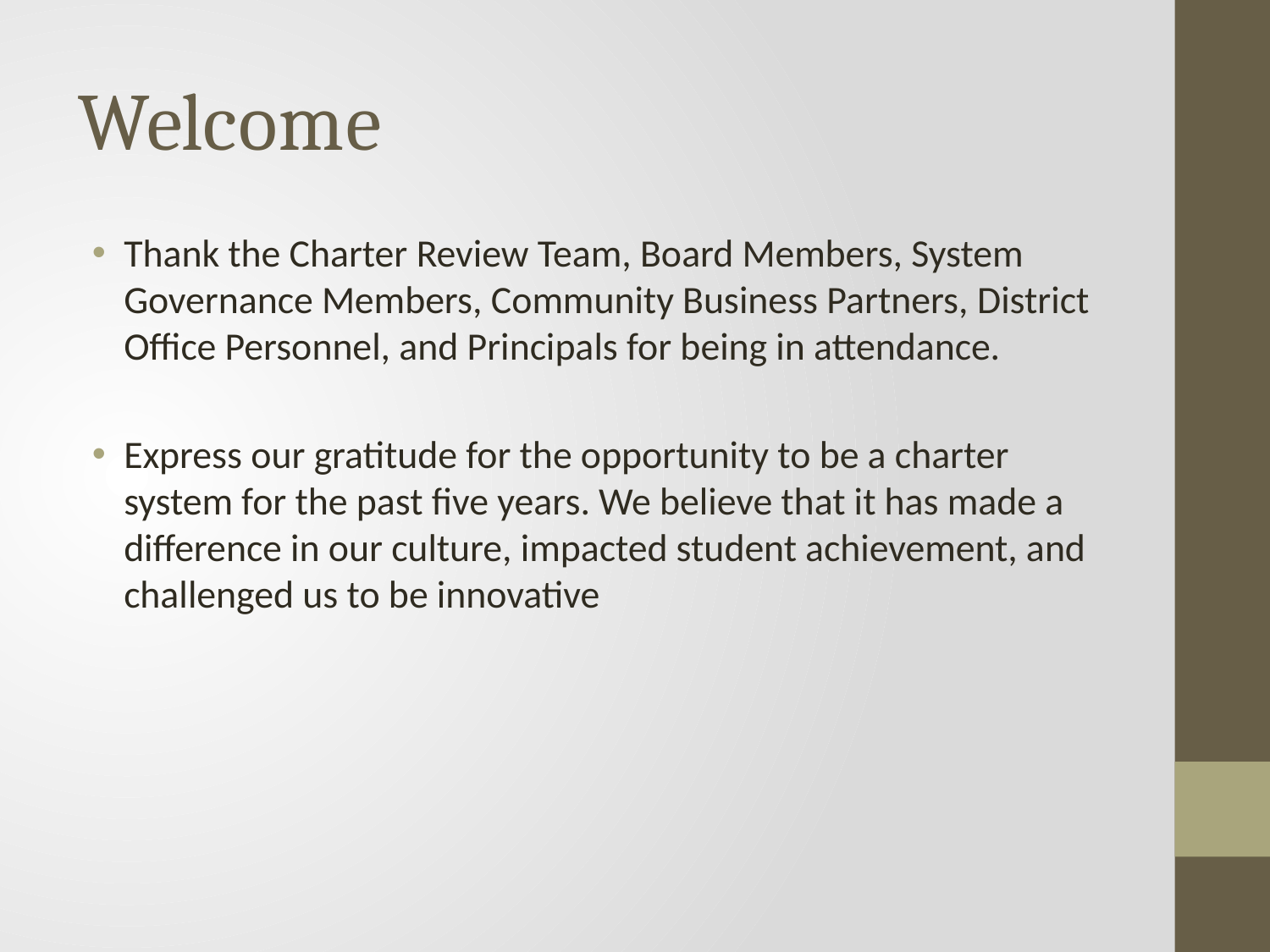

# Welcome
Thank the Charter Review Team, Board Members, System Governance Members, Community Business Partners, District Office Personnel, and Principals for being in attendance.

Express our gratitude for the opportunity to be a charter system for the past five years. We believe that it has made a difference in our culture, impacted student achievement, and challenged us to be innovative